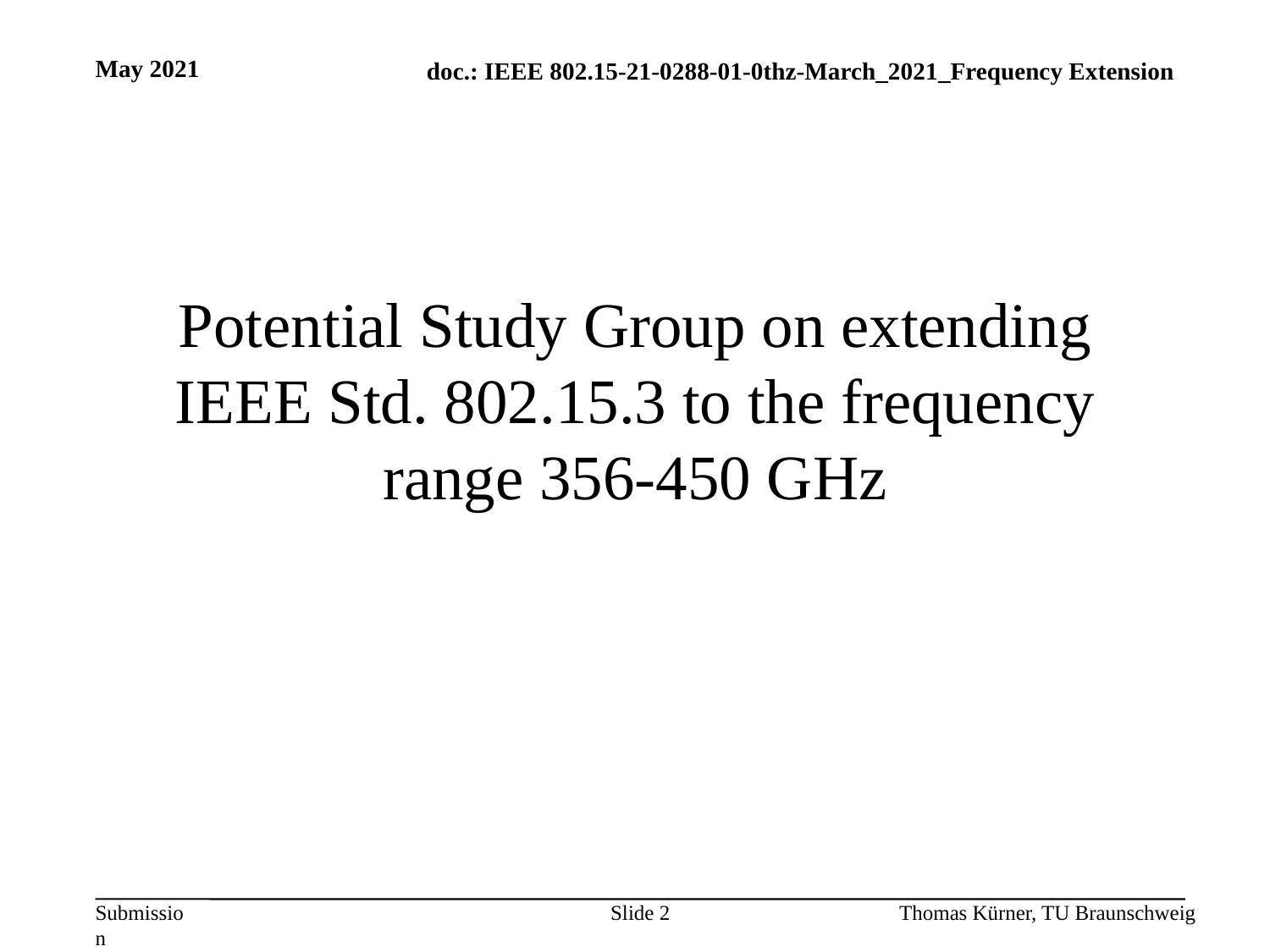

May 2021
# Potential Study Group on extending IEEE Std. 802.15.3 to the frequency range 356-450 GHz

Slide 2
Thomas Kürner, TU Braunschweig